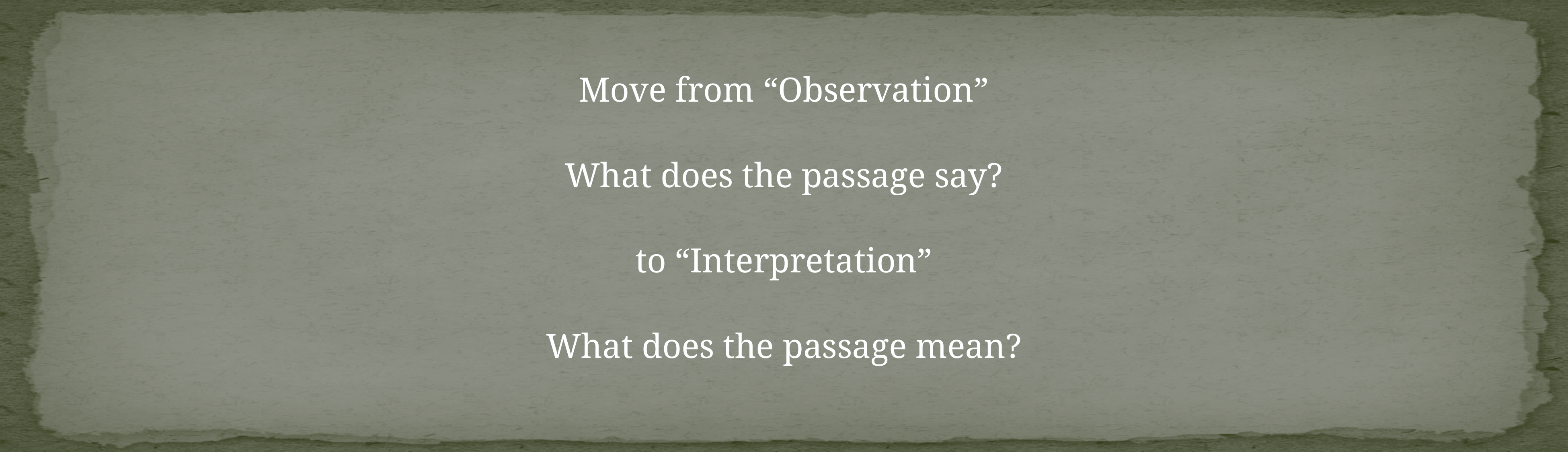

Move from “Observation”
What does the passage say?
to “Interpretation”
What does the passage mean?